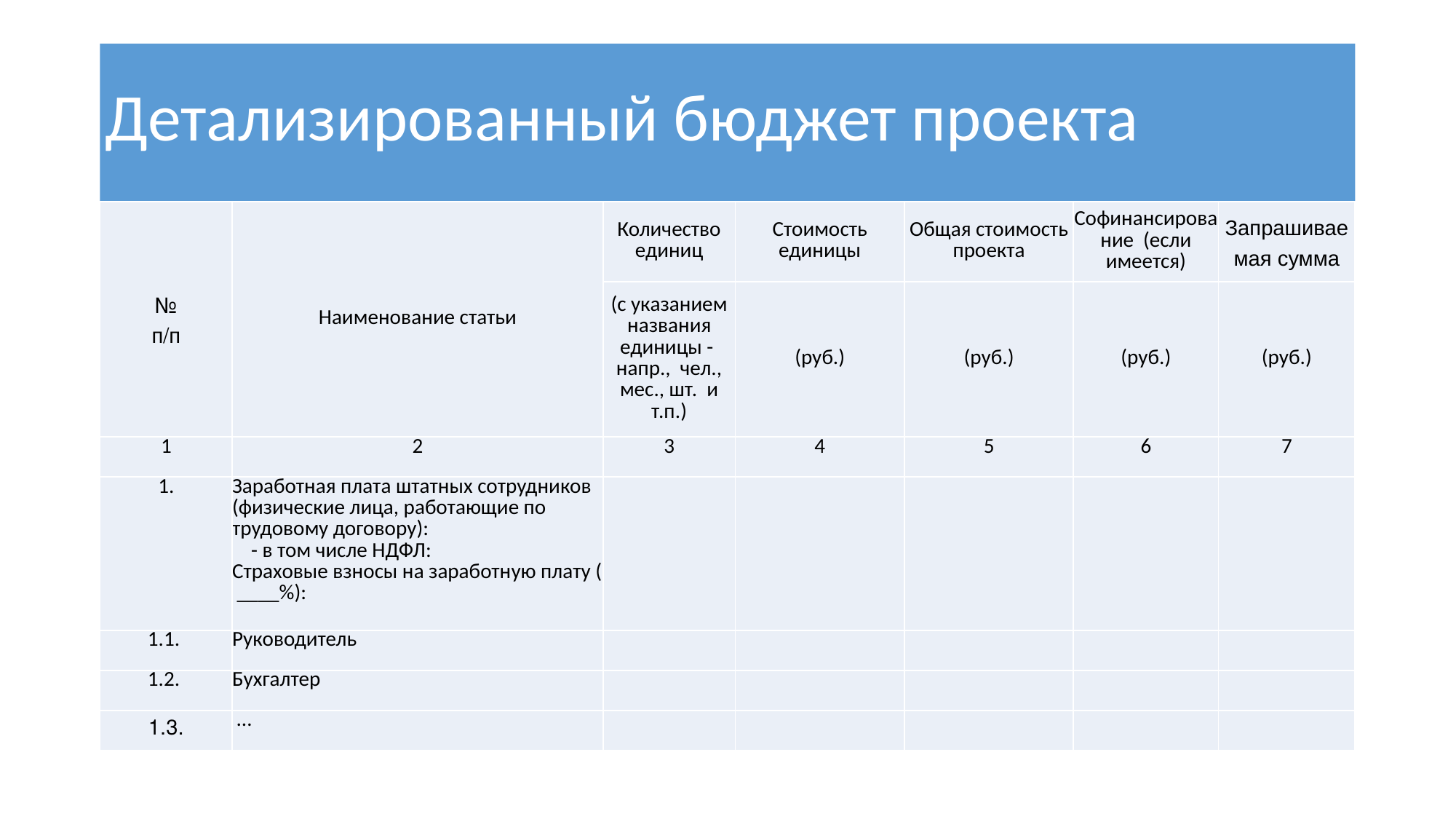

Детализированный бюджет проекта
| № п/п | Наименование статьи | Количество единиц | Стоимость единицы | Общая стоимость проекта | Софинансирование (если имеется) | Запрашиваемая сумма |
| --- | --- | --- | --- | --- | --- | --- |
|  |  | (с указанием названия единицы - напр., чел., мес., шт. и т.п.) | (руб.) | (руб.) | (руб.) | (руб.) |
| 1 | 2 | 3 | 4 | 5 | 6 | 7 |
| 1. | Заработная плата штатных сотрудников (физические лица, работающие по трудовому договору): - в том числе НДФЛ: Страховые взносы на заработную плату ( \_\_\_\_%): |  |  |  |  |  |
| 1.1. | Руководитель |  |  |  |  |  |
| 1.2. | Бухгалтер |  |  |  |  |  |
| 1.3. | … |  |  |  |  |  |